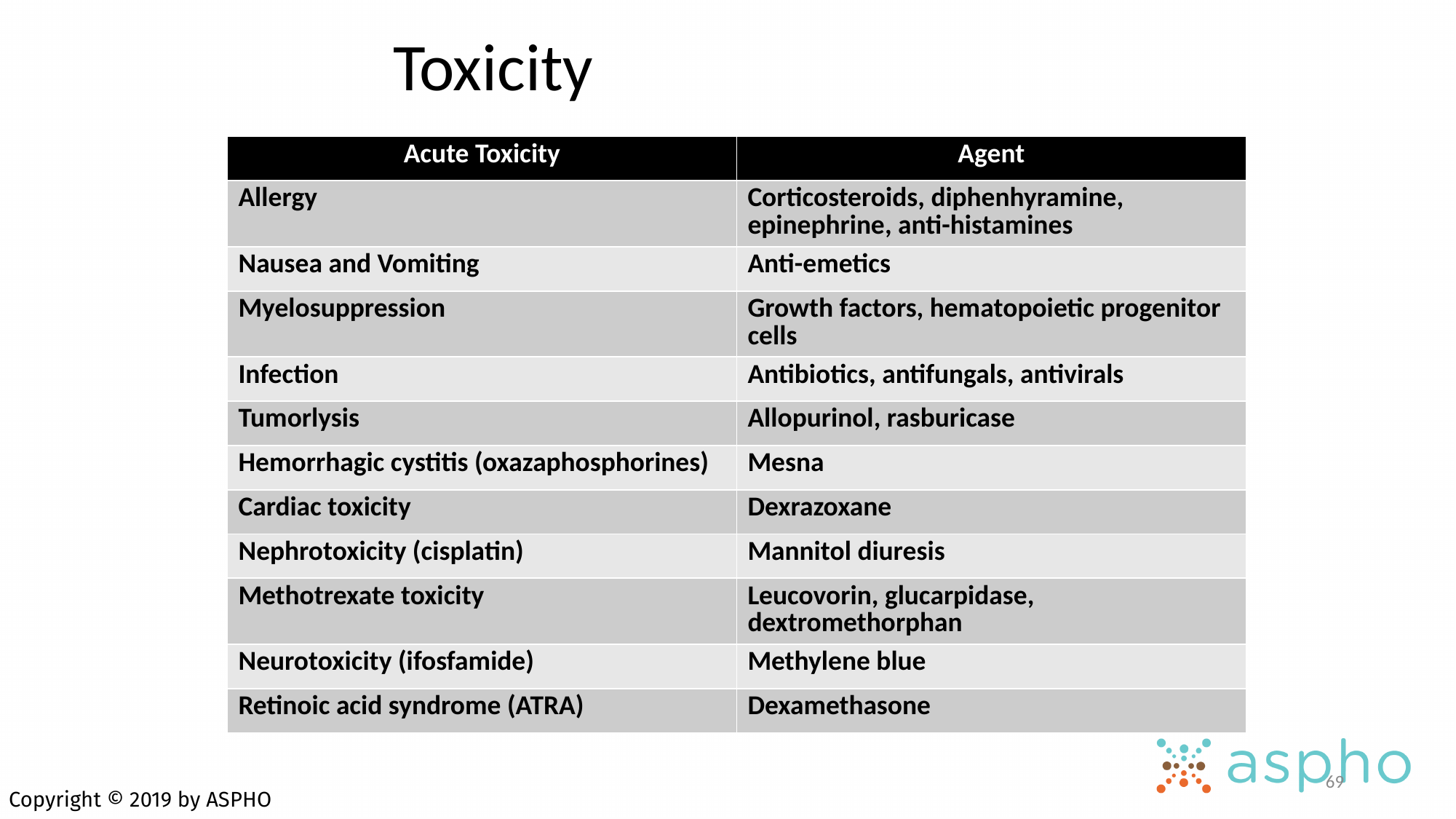

# Toxicity
| Acute Toxicity | Agent |
| --- | --- |
| Allergy | Corticosteroids, diphenhyramine, epinephrine, anti-histamines |
| Nausea and Vomiting | Anti-emetics |
| Myelosuppression | Growth factors, hematopoietic progenitor cells |
| Infection | Antibiotics, antifungals, antivirals |
| Tumorlysis | Allopurinol, rasburicase |
| Hemorrhagic cystitis (oxazaphosphorines) | Mesna |
| Cardiac toxicity | Dexrazoxane |
| Nephrotoxicity (cisplatin) | Mannitol diuresis |
| Methotrexate toxicity | Leucovorin, glucarpidase, dextromethorphan |
| Neurotoxicity (ifosfamide) | Methylene blue |
| Retinoic acid syndrome (ATRA) | Dexamethasone |
69
Copyright © 2019 by ASPHO